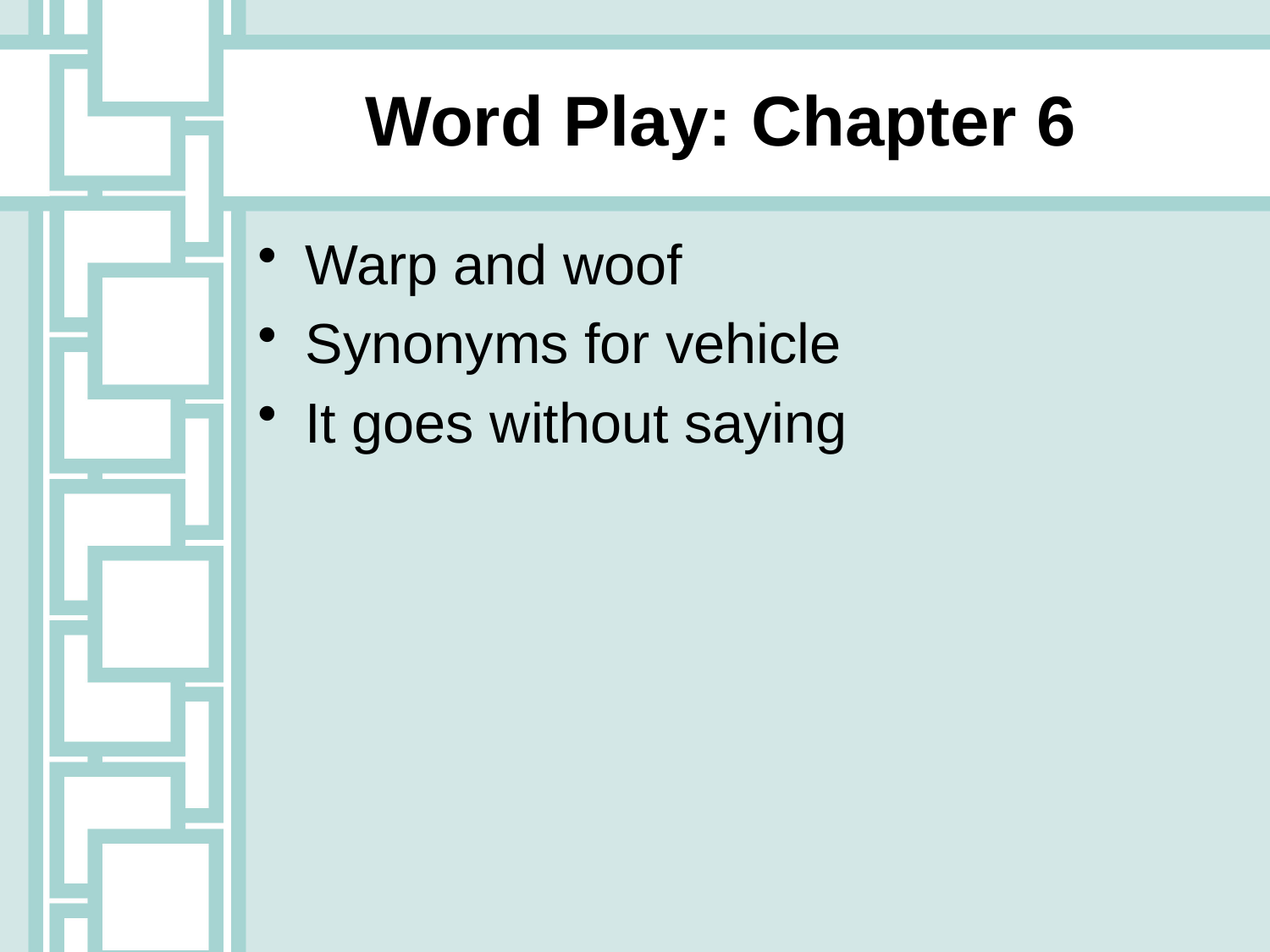

Word Play: Chapter 6
Warp and woof
Synonyms for vehicle
It goes without saying